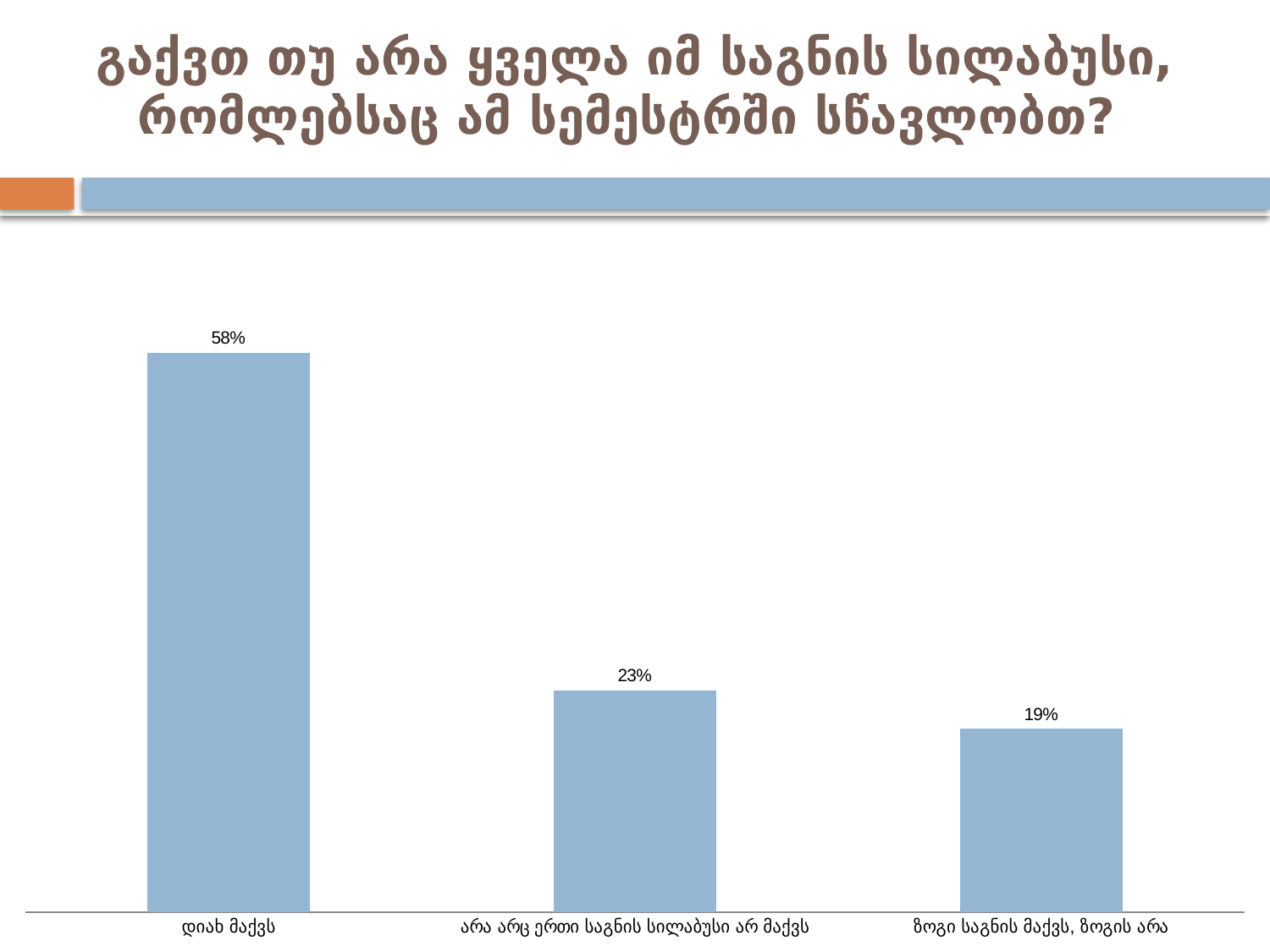

# გაქვთ თუ არა ყველა იმ საგნის სილაბუსი, რომლებსაც ამ სემესტრში სწავლობთ?

### Chart

| Category |  |
|---|---|
| დიახ მაქვს | 0.5800000000000001 |
| არა არც ერთი საგნის სილაბუსი არ მაქვს | 0.23 |
| ზოგი საგნის მაქვს, ზოგის არა | 0.19 |